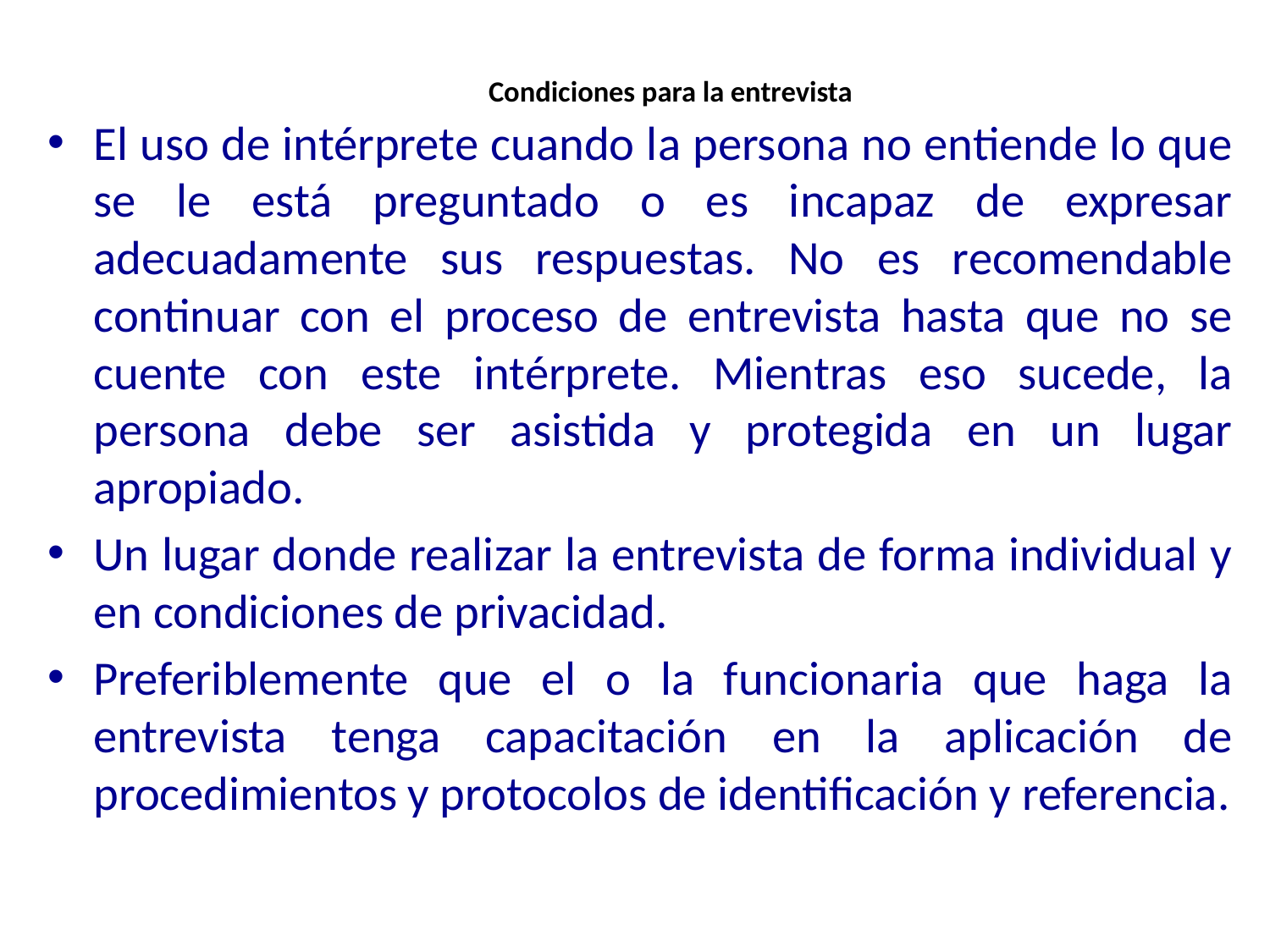

# Condiciones para la entrevista
El uso de intérprete cuando la persona no entiende lo que se le está preguntado o es incapaz de expresar adecuadamente sus respuestas. No es recomendable continuar con el proceso de entrevista hasta que no se cuente con este intérprete. Mientras eso sucede, la persona debe ser asistida y protegida en un lugar apropiado.
Un lugar donde realizar la entrevista de forma individual y en condiciones de privacidad.
Preferiblemente que el o la funcionaria que haga la entrevista tenga capacitación en la aplicación de procedimientos y protocolos de identificación y referencia.